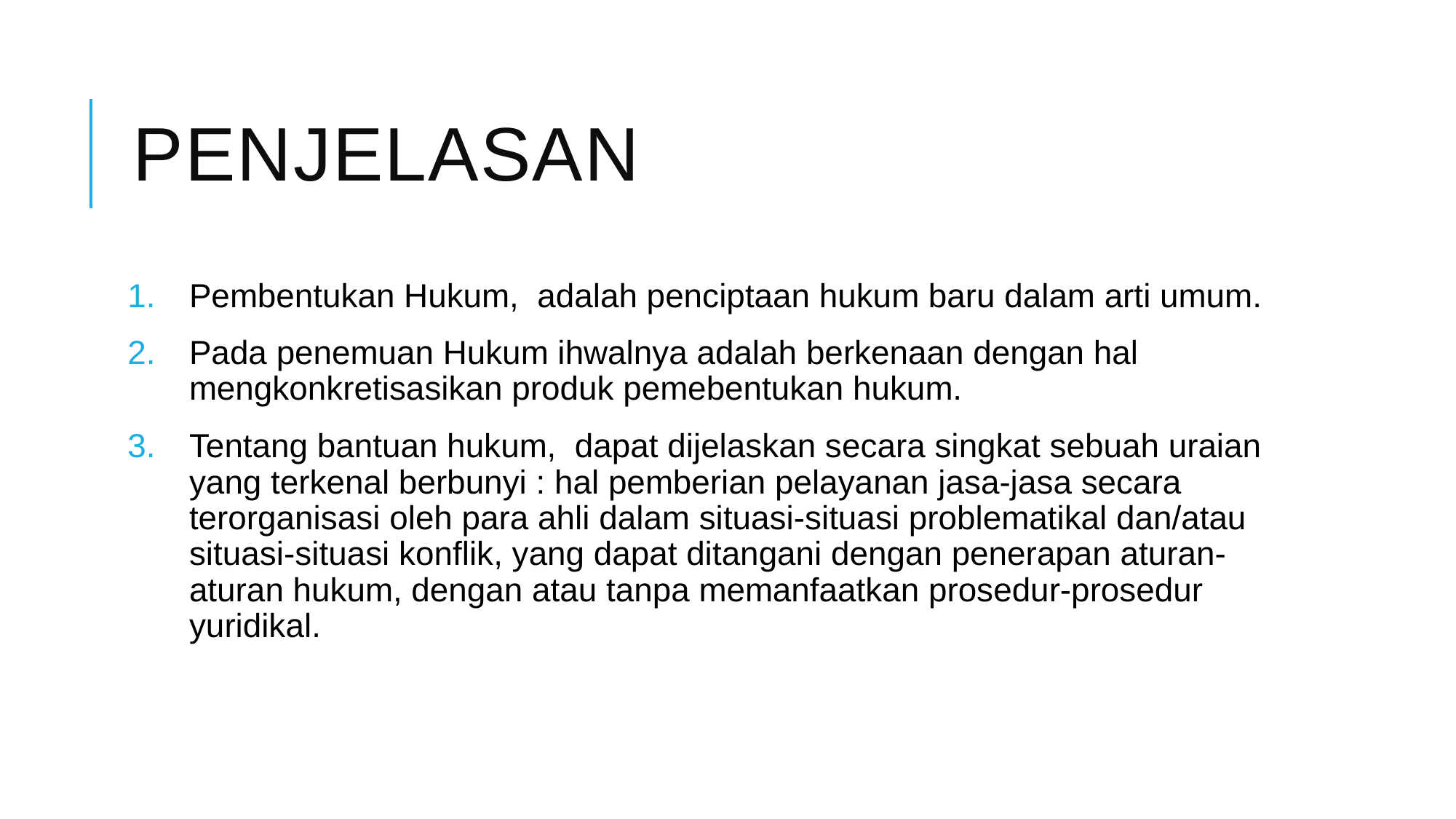

# penjelasan
Pembentukan Hukum,  adalah penciptaan hukum baru dalam arti umum.
Pada penemuan Hukum ihwalnya adalah berkenaan dengan hal mengkonkretisasikan produk pemebentukan hukum.
Tentang bantuan hukum,  dapat dijelaskan secara singkat sebuah uraian yang terkenal berbunyi : hal pemberian pelayanan jasa-jasa secara terorganisasi oleh para ahli dalam situasi-situasi problematikal dan/atau situasi-situasi konflik, yang dapat ditangani dengan penerapan aturan-aturan hukum, dengan atau tanpa memanfaatkan prosedur-prosedur yuridikal.